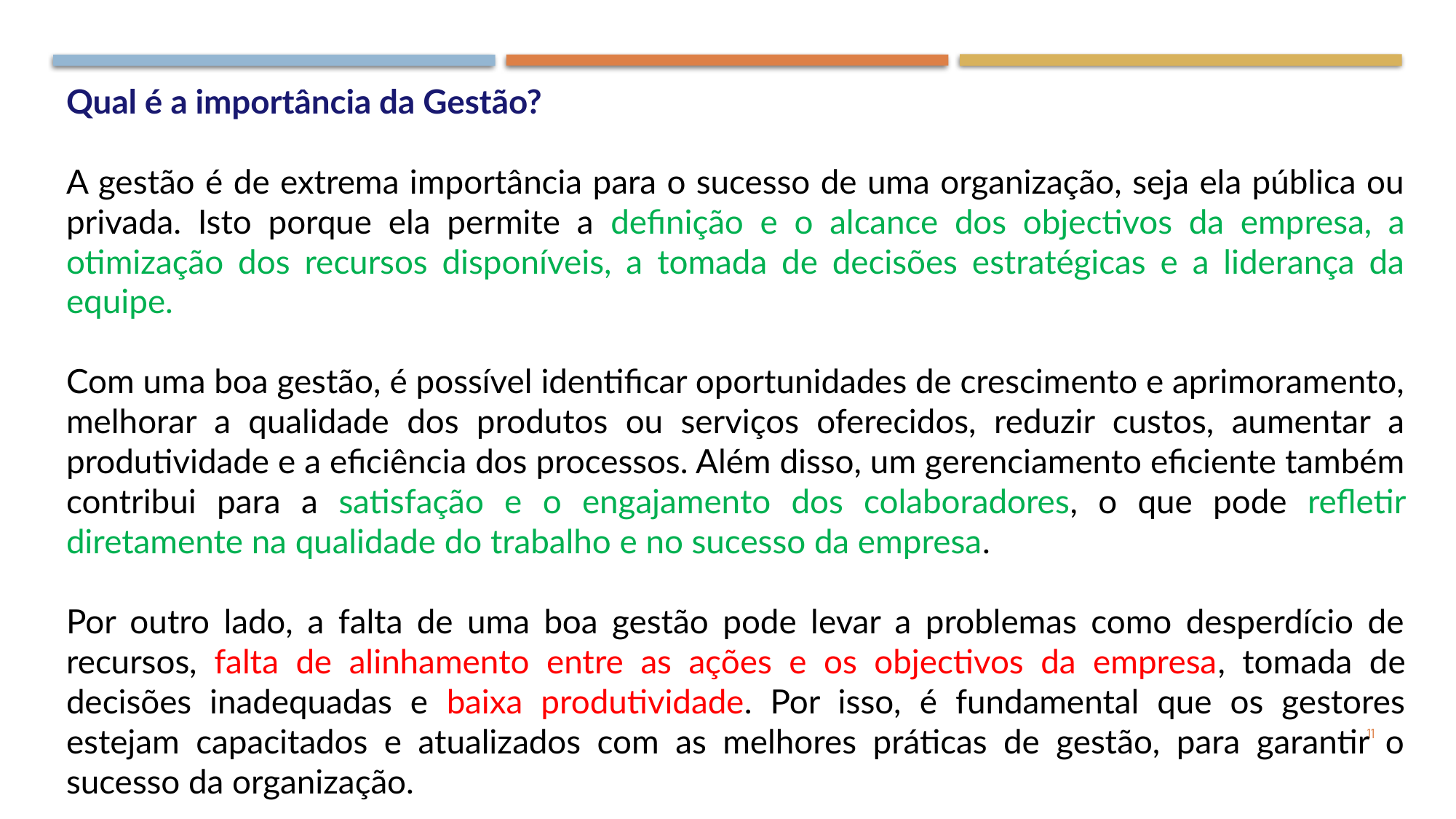

Qual é a importância da Gestão?

A gestão é de extrema importância para o sucesso de uma organização, seja ela pública ou privada. Isto porque ela permite a definição e o alcance dos objectivos da empresa, a otimização dos recursos disponíveis, a tomada de decisões estratégicas e a liderança da equipe.

Com uma boa gestão, é possível identificar oportunidades de crescimento e aprimoramento, melhorar a qualidade dos produtos ou serviços oferecidos, reduzir custos, aumentar a produtividade e a eficiência dos processos. Além disso, um gerenciamento eficiente também contribui para a satisfação e o engajamento dos colaboradores, o que pode refletir diretamente na qualidade do trabalho e no sucesso da empresa.

Por outro lado, a falta de uma boa gestão pode levar a problemas como desperdício de recursos, falta de alinhamento entre as ações e os objectivos da empresa, tomada de decisões inadequadas e baixa produtividade. Por isso, é fundamental que os gestores estejam capacitados e atualizados com as melhores práticas de gestão, para garantir o sucesso da organização.
11